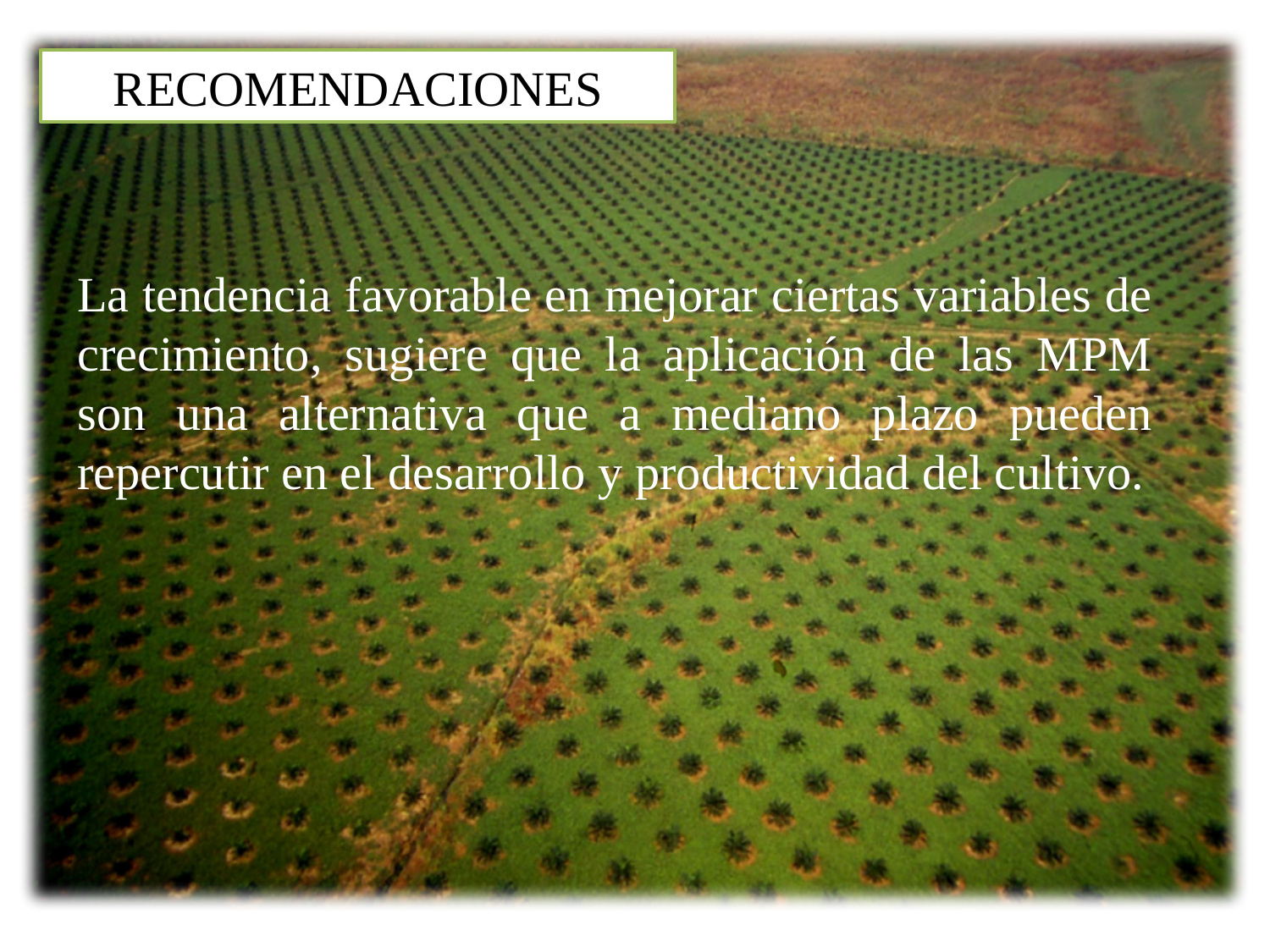

RECOMENDACIONES
La tendencia favorable en mejorar ciertas variables de crecimiento, sugiere que la aplicación de las MPM son una alternativa que a mediano plazo pueden repercutir en el desarrollo y productividad del cultivo.